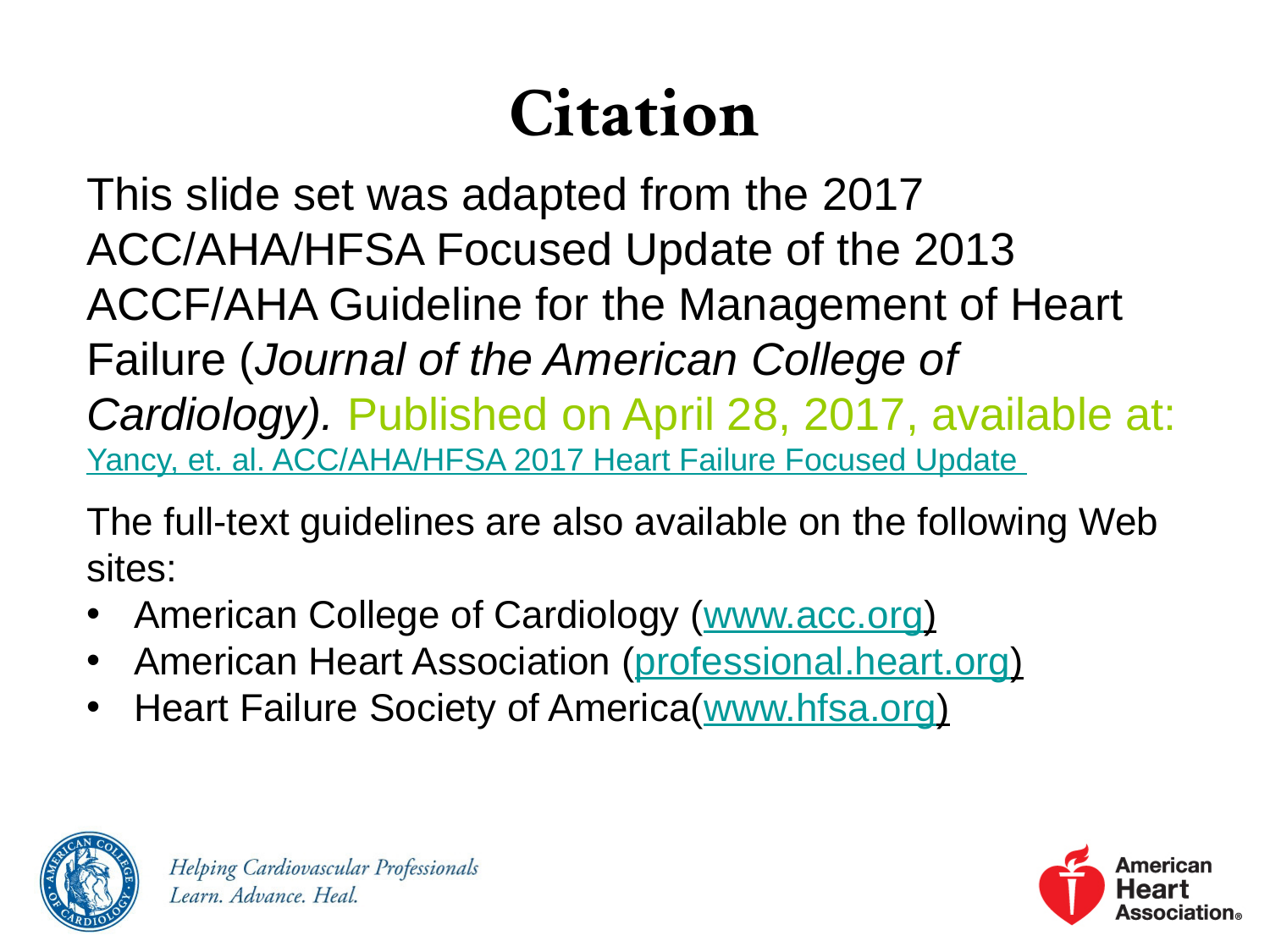

Citation
This slide set was adapted from the 2017 ACC/AHA/HFSA Focused Update of the 2013 ACCF/AHA Guideline for the Management of Heart Failure (Journal of the American College of Cardiology). Published on April 28, 2017, available at: Yancy, et. al. ACC/AHA/HFSA 2017 Heart Failure Focused Update
The full-text guidelines are also available on the following Web sites:
American College of Cardiology (www.acc.org)
American Heart Association (professional.heart.org)
Heart Failure Society of America(www.hfsa.org)